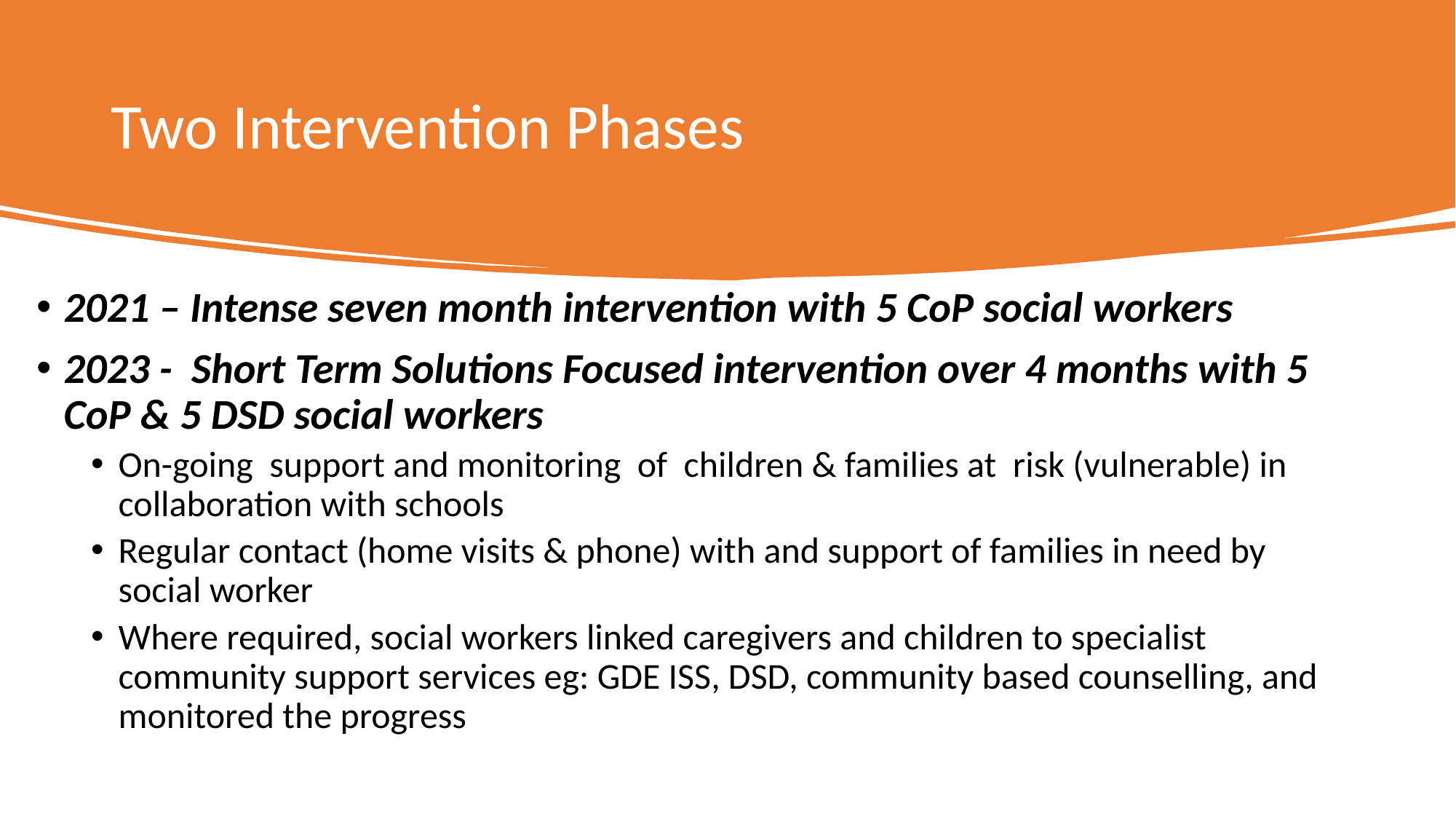

# Two Intervention Phases
2021 – Intense seven month intervention with 5 CoP social workers
2023 -  Short Term Solutions Focused intervention over 4 months with 5 CoP & 5 DSD social workers
On-going  support and monitoring  of  children & families at  risk (vulnerable) in collaboration with schools
Regular contact (home visits & phone) with and support of families in need by  social worker
Where required, social workers linked caregivers and children to specialist community support services eg: GDE ISS, DSD, community based counselling, and monitored the progress